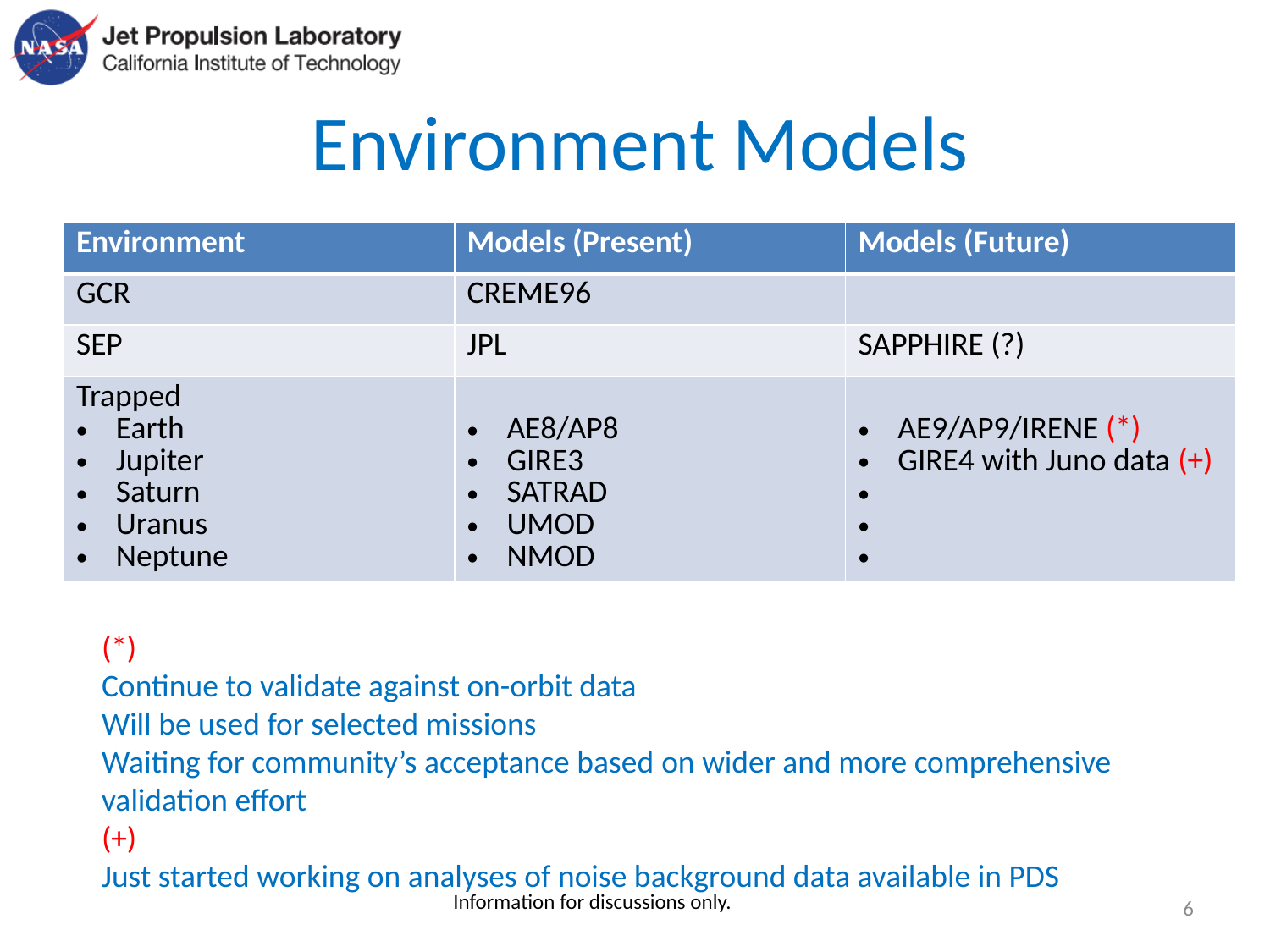

# Environment Models
| Environment | Models (Present) | Models (Future) |
| --- | --- | --- |
| GCR | CREME96 |  |
| SEP | JPL | SAPPHIRE (?) |
| Trapped Earth Jupiter Saturn Uranus Neptune | AE8/AP8 GIRE3 SATRAD UMOD NMOD | AE9/AP9/IRENE (\*) GIRE4 with Juno data (+) |
(*)
Continue to validate against on-orbit data
Will be used for selected missions
Waiting for community’s acceptance based on wider and more comprehensive validation effort
(+)
Just started working on analyses of noise background data available in PDS
6